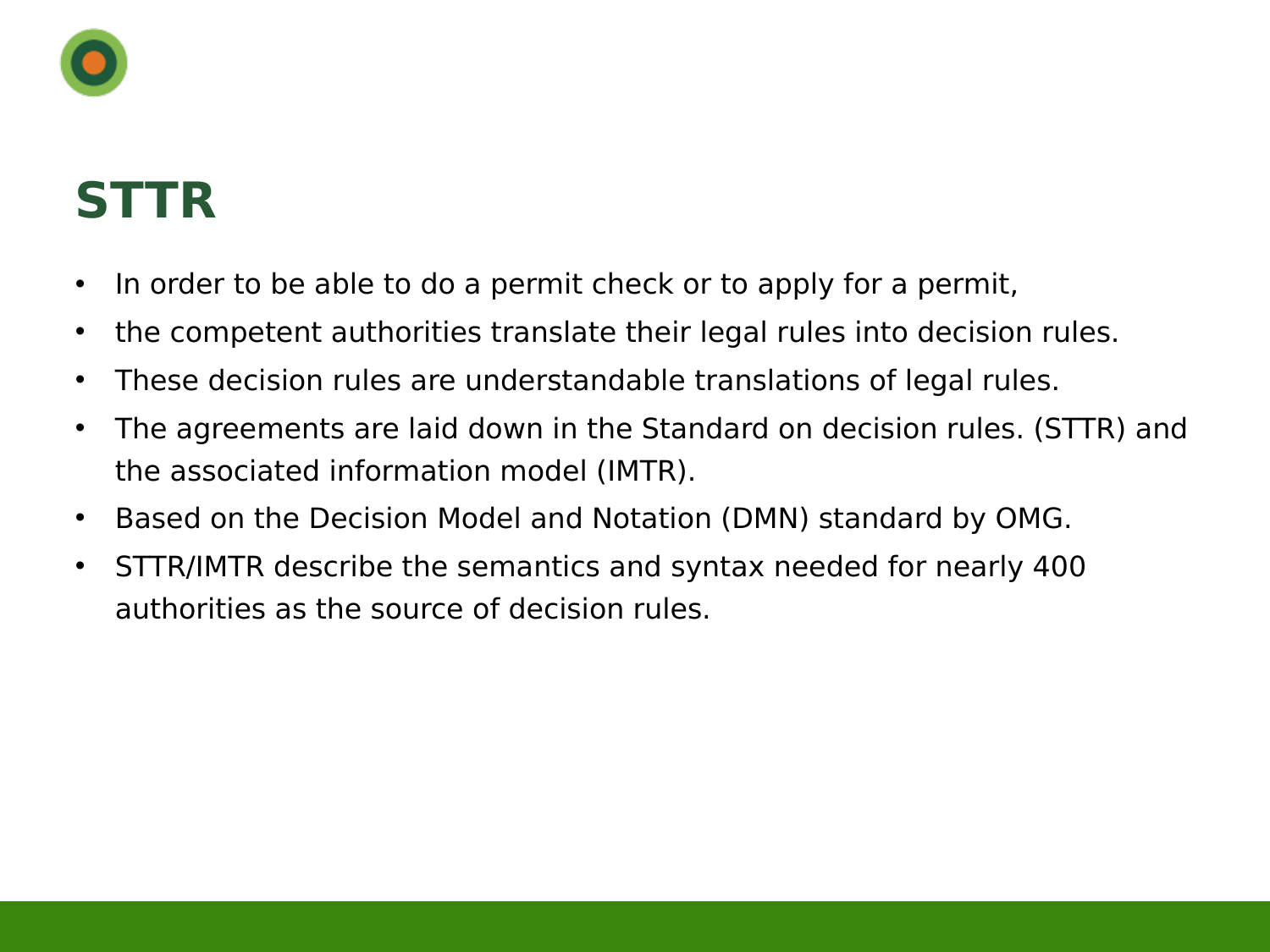

# STTR
In order to be able to do a permit check or to apply for a permit,
the competent authorities translate their legal rules into decision rules.
These decision rules are understandable translations of legal rules.
The agreements are laid down in the Standard on decision rules. (STTR) and the associated information model (IMTR).
Based on the Decision Model and Notation (DMN) standard by OMG.
STTR/IMTR describe the semantics and syntax needed for nearly 400 authorities as the source of decision rules.